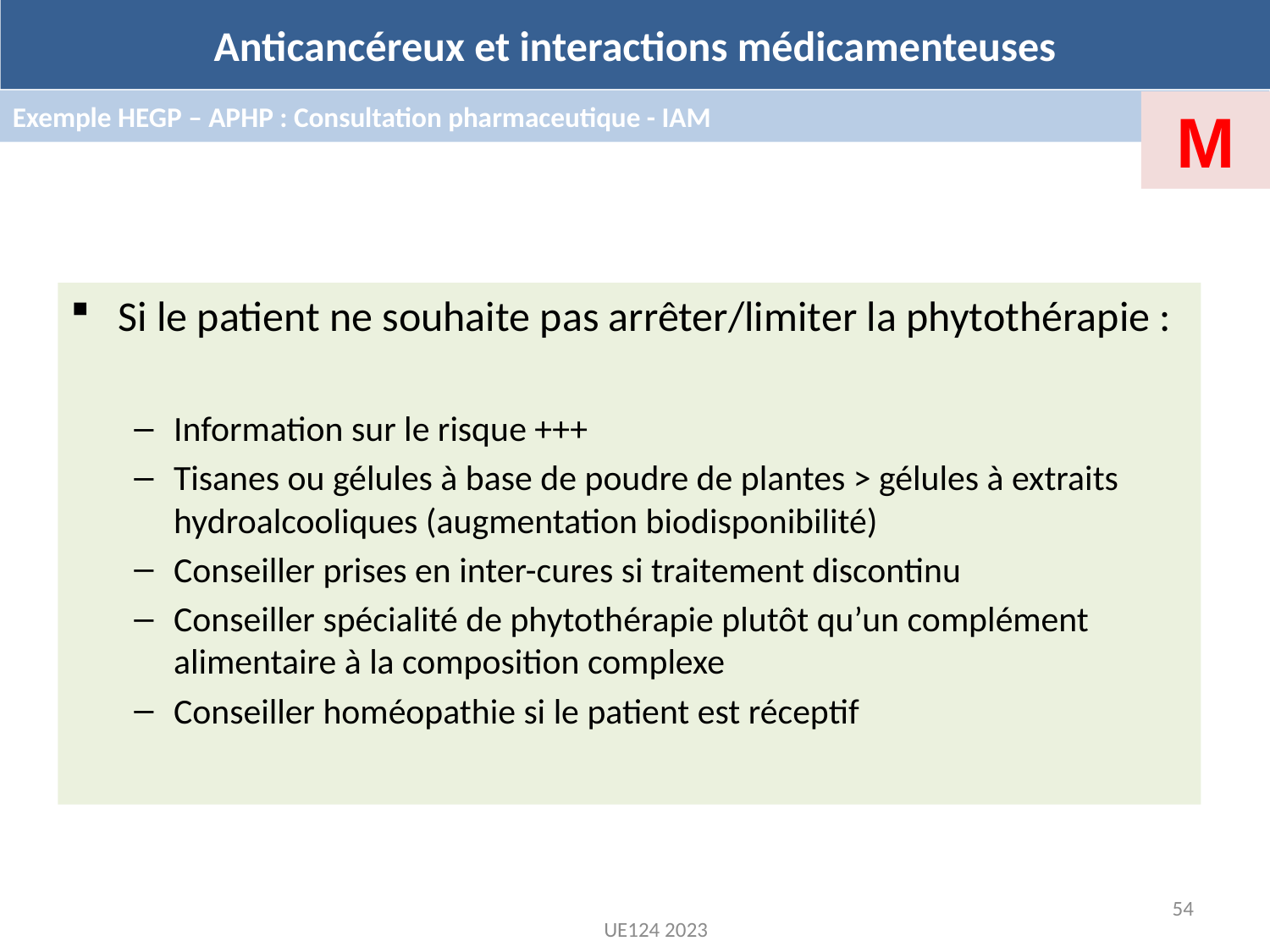

Anticancéreux et interactions médicamenteuses
Exemple HEGP – APHP : Consultation pharmaceutique - IAM
M
Si le patient ne souhaite pas arrêter/limiter la phytothérapie :

Information sur le risque +++
Tisanes ou gélules à base de poudre de plantes > gélules à extraits hydroalcooliques (augmentation biodisponibilité)
Conseiller prises en inter-cures si traitement discontinu
Conseiller spécialité de phytothérapie plutôt qu’un complément alimentaire à la composition complexe
Conseiller homéopathie si le patient est réceptif
54